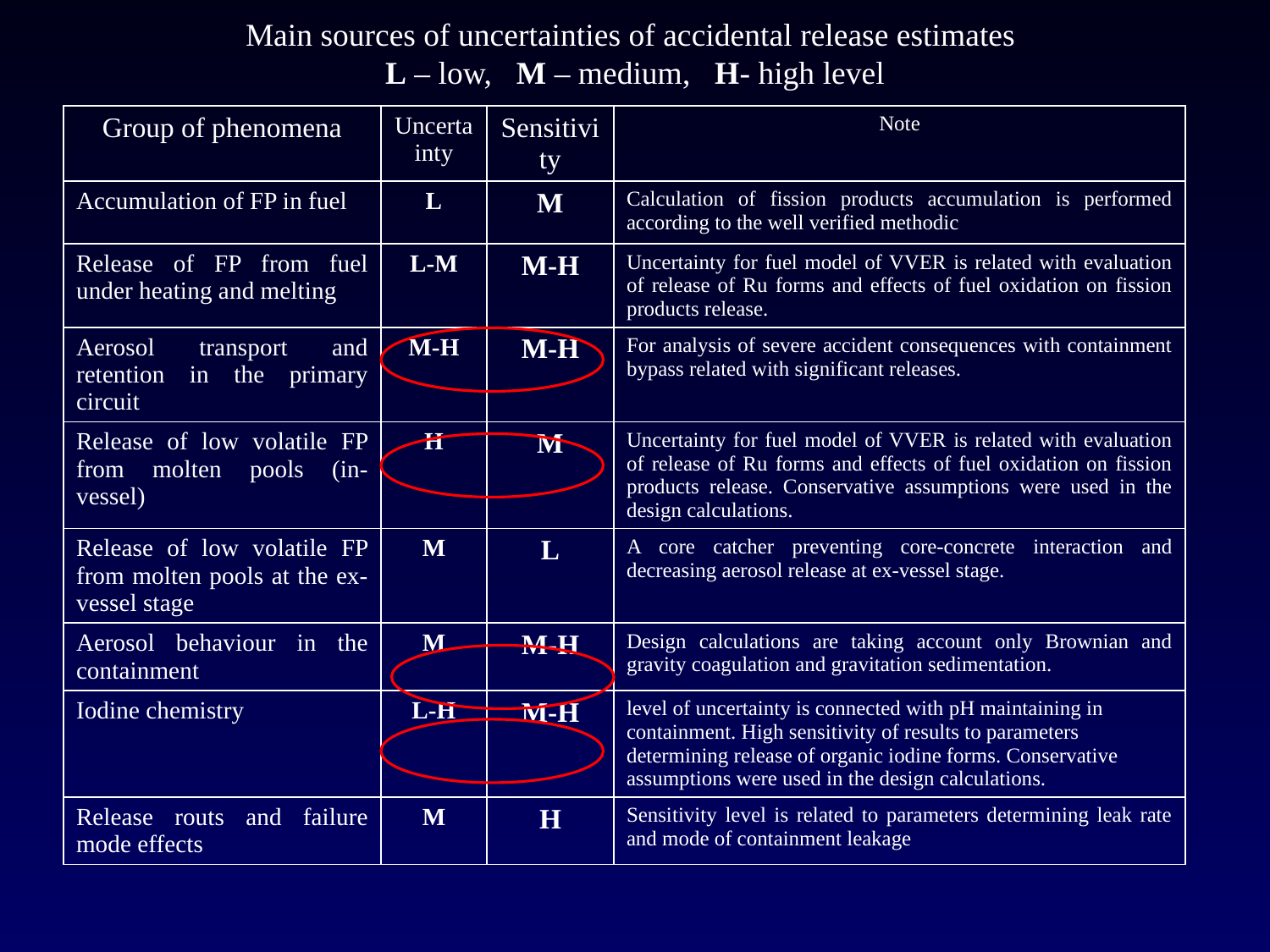

# Main sources of uncertainties of accidental release estimates L – low,   M – medium,   H- high level
| Group of phenomena | Uncertainty | Sensitivity | Note |
| --- | --- | --- | --- |
| Accumulation of FP in fuel | L | M | Calculation of fission products accumulation is performed according to the well verified methodic |
| Release of FP from fuel under heating and melting | L-M | M-H | Uncertainty for fuel model of VVER is related with evaluation of release of Ru forms and effects of fuel oxidation on fission products release. |
| Aerosol transport and retention in the primary circuit | M-H | M-H | For analysis of severe accident consequences with containment bypass related with significant releases. |
| Release of low volatile FP from molten pools (in-vessel) | H | M | Uncertainty for fuel model of VVER is related with evaluation of release of Ru forms and effects of fuel oxidation on fission products release. Conservative assumptions were used in the design calculations. |
| Release of low volatile FP from molten pools at the ex-vessel stage | M | L | A core catcher preventing core-concrete interaction and decreasing aerosol release at ex-vessel stage. |
| Aerosol behaviour in the containment | M | M-H | Design calculations are taking account only Brownian and gravity coagulation and gravitation sedimentation. |
| Iodine chemistry | L-H | M-H | level of uncertainty is connected with pH maintaining in containment. High sensitivity of results to parameters determining release of organic iodine forms. Conservative assumptions were used in the design calculations. |
| Release routs and failure mode effects | M | H | Sensitivity level is related to parameters determining leak rate and mode of containment leakage |